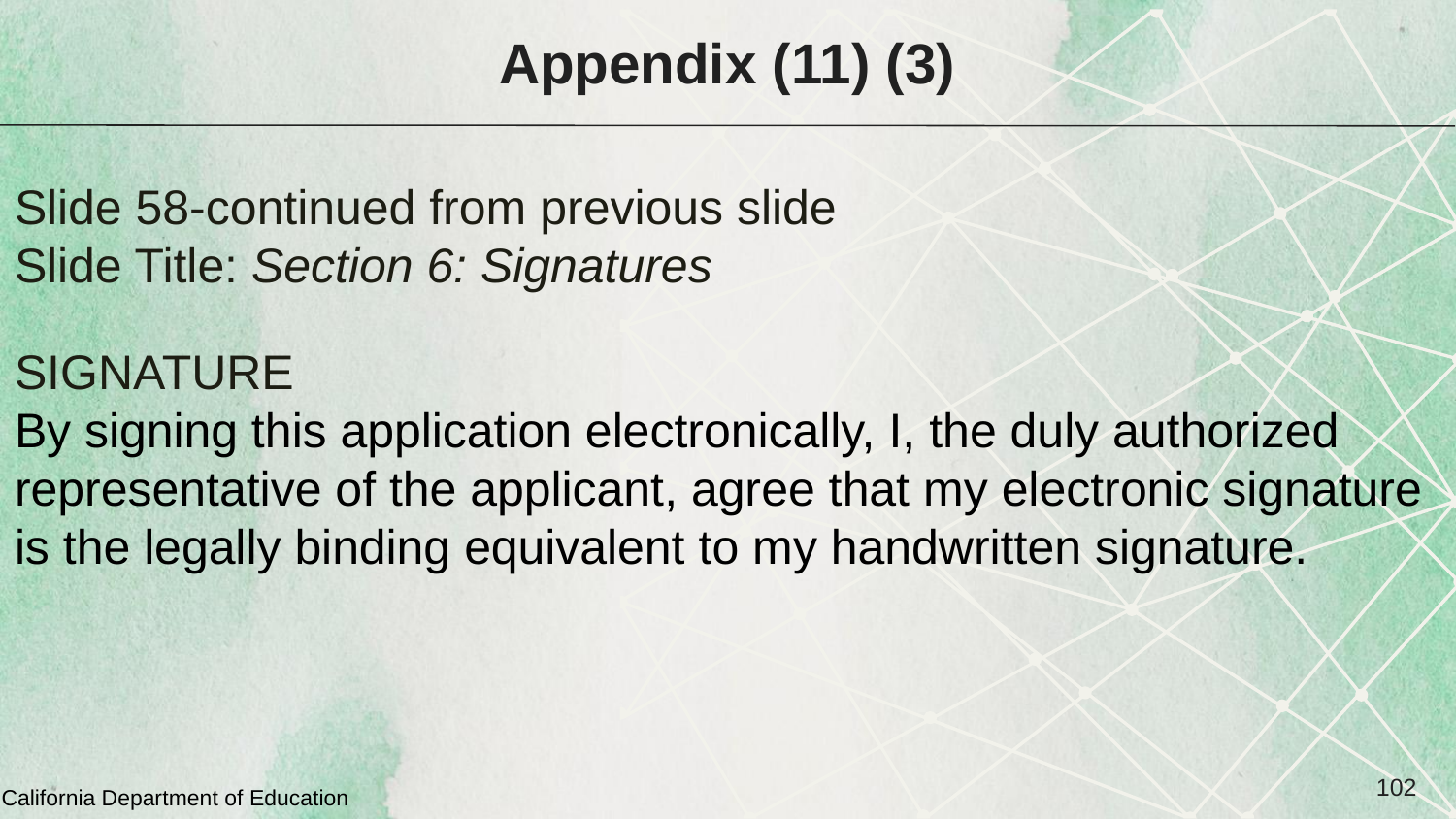

# Appendix (11) (3)
Slide 58-continued from previous slide
Slide Title: Section 6: Signatures
SIGNATURE
By signing this application electronically, I, the duly authorized representative of the applicant, agree that my electronic signature is the legally binding equivalent to my handwritten signature.
102